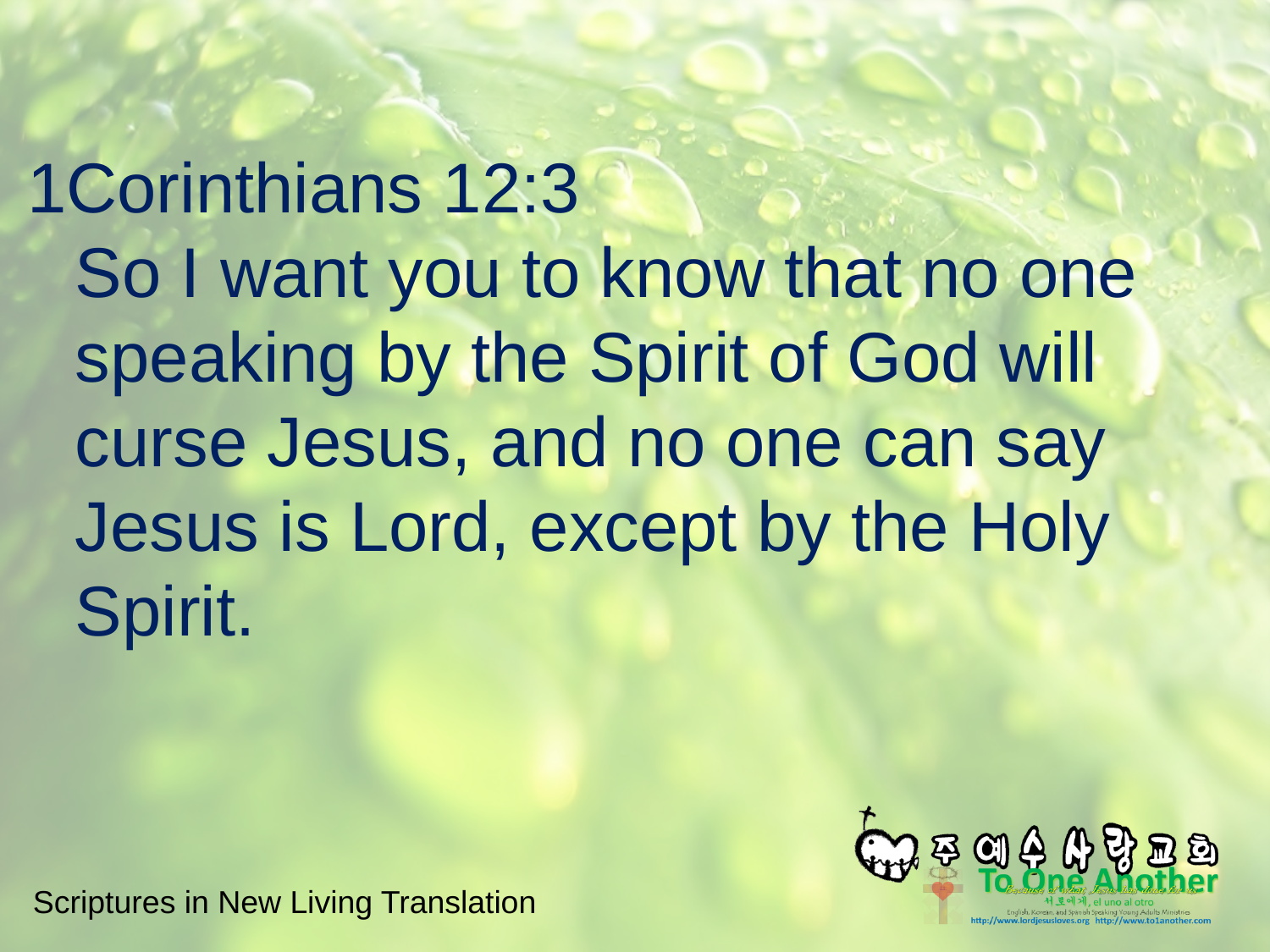

#
1Corinthians 12:3
So I want you to know that no one speaking by the Spirit of God will curse Jesus, and no one can say Jesus is Lord, except by the Holy Spirit.